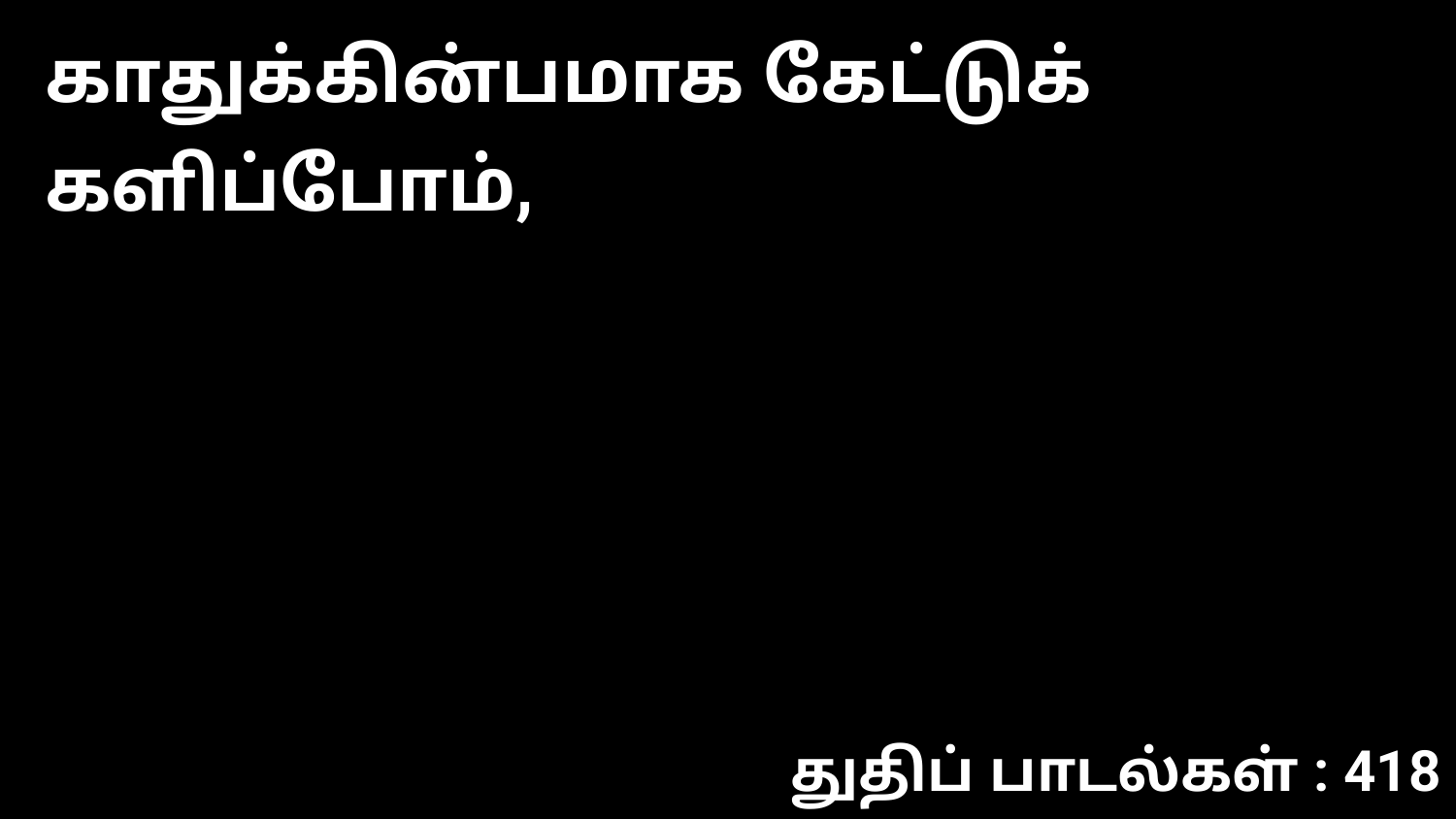

காதுக்கின்பமாக கேட்டுக் களிப்போம்,
துதிப் பாடல்கள் : 418